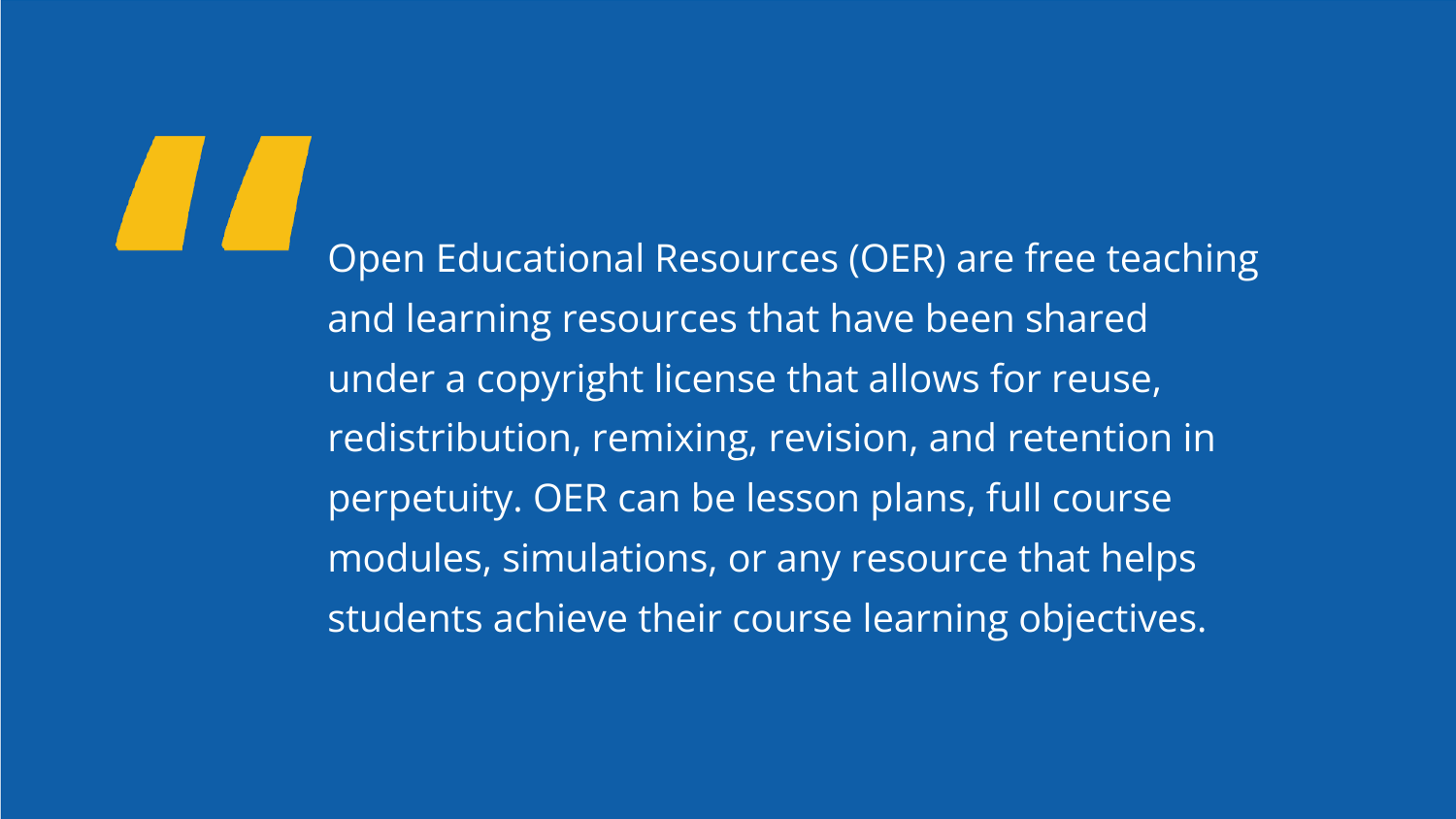

Open Educational Resources (OER) are free teaching and learning resources that have been shared under a copyright license that allows for reuse, redistribution, remixing, revision, and retention in perpetuity. OER can be lesson plans, full course modules, simulations, or any resource that helps students achieve their course learning objectives.